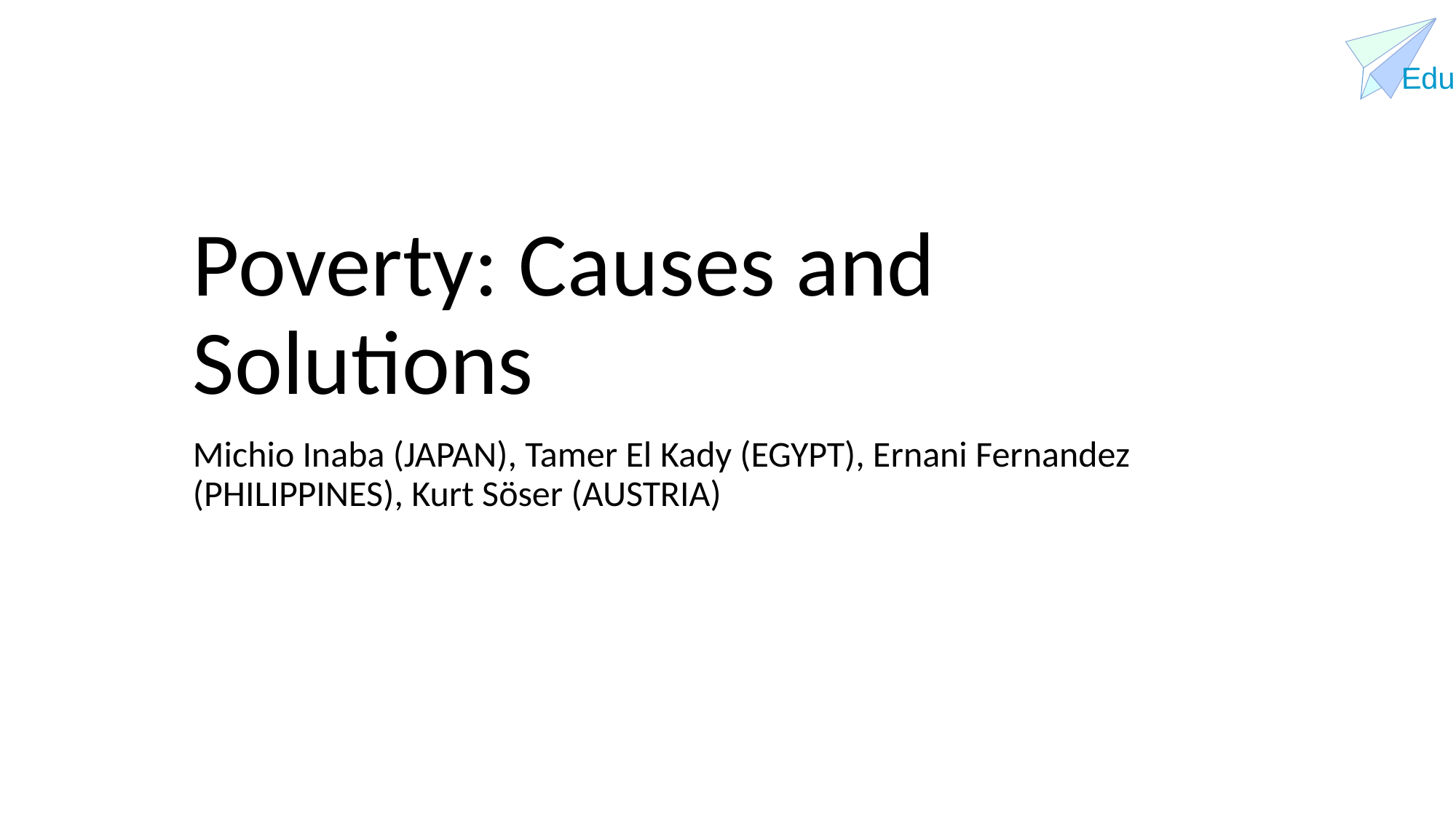

# Poverty: Causes and Solutions
Michio Inaba (JAPAN), Tamer El Kady (EGYPT), Ernani Fernandez (PHILIPPINES), Kurt Söser (AUSTRIA)